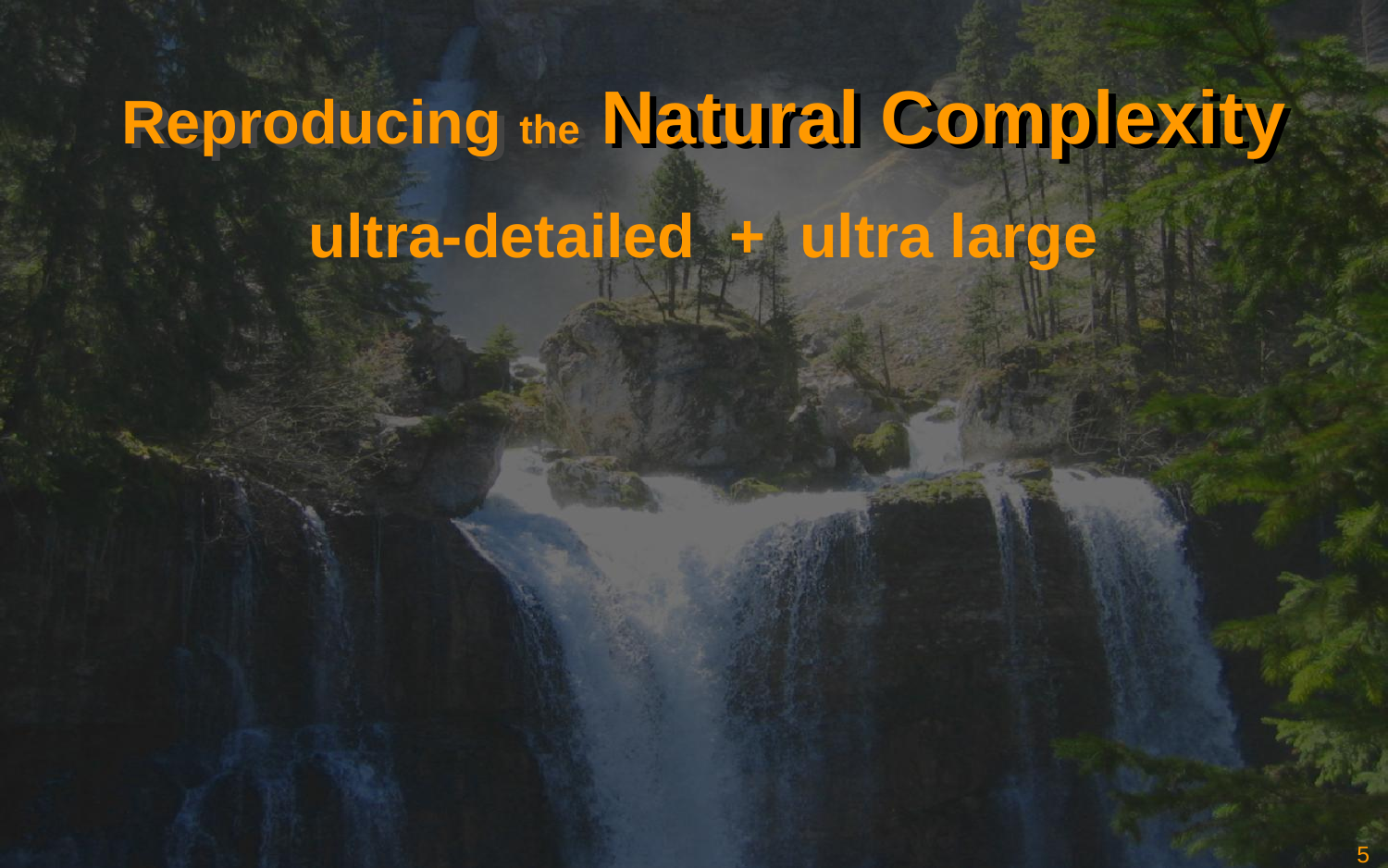

Reproducing the Natural Complexity
ultra-detailed  +  ultra large

# Reproducing the Natural Complexity

5